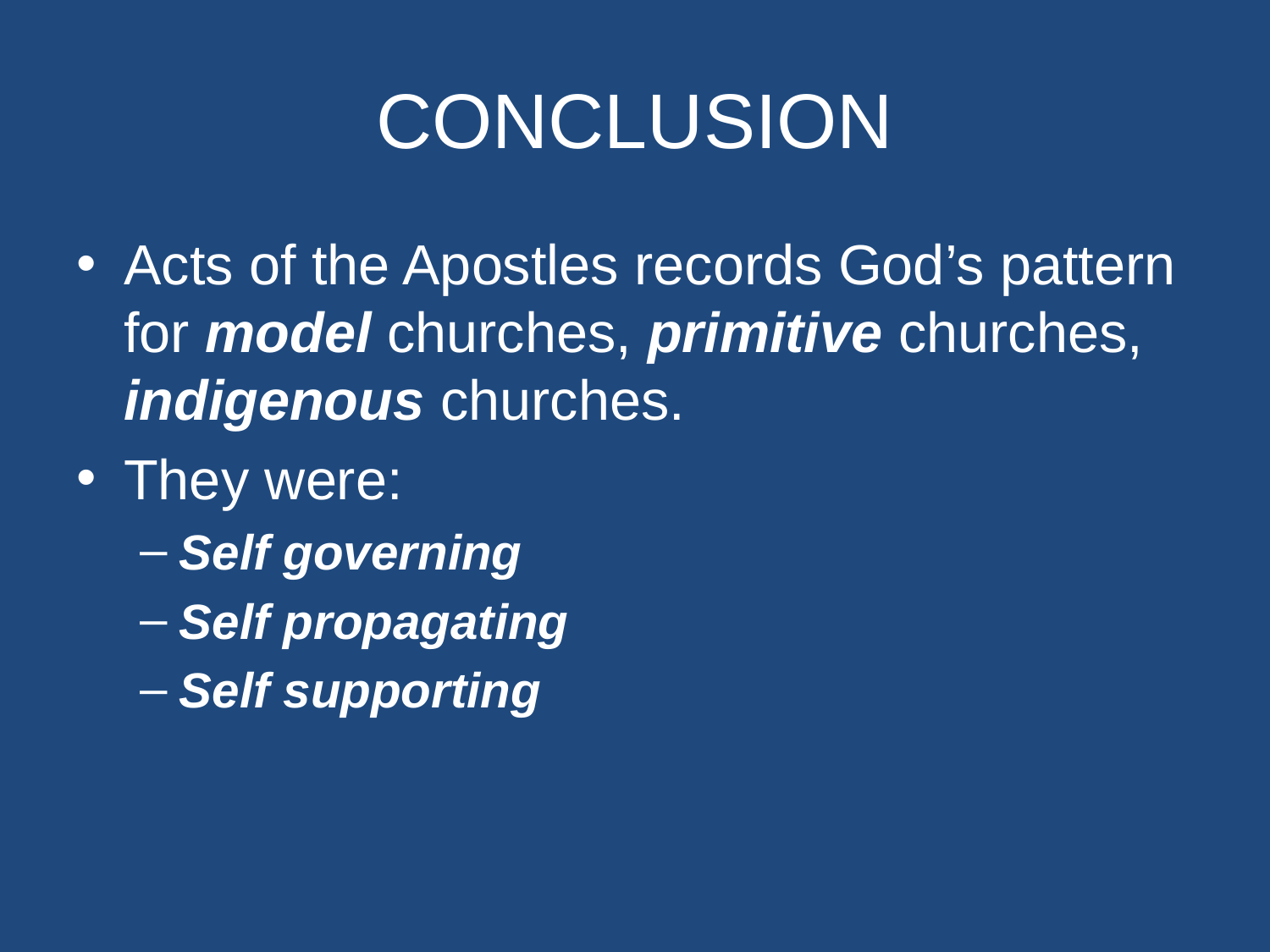

# CONCLUSION
Acts of the Apostles records God’s pattern for model churches, primitive churches, indigenous churches.
They were:
Self governing
Self propagating
Self supporting